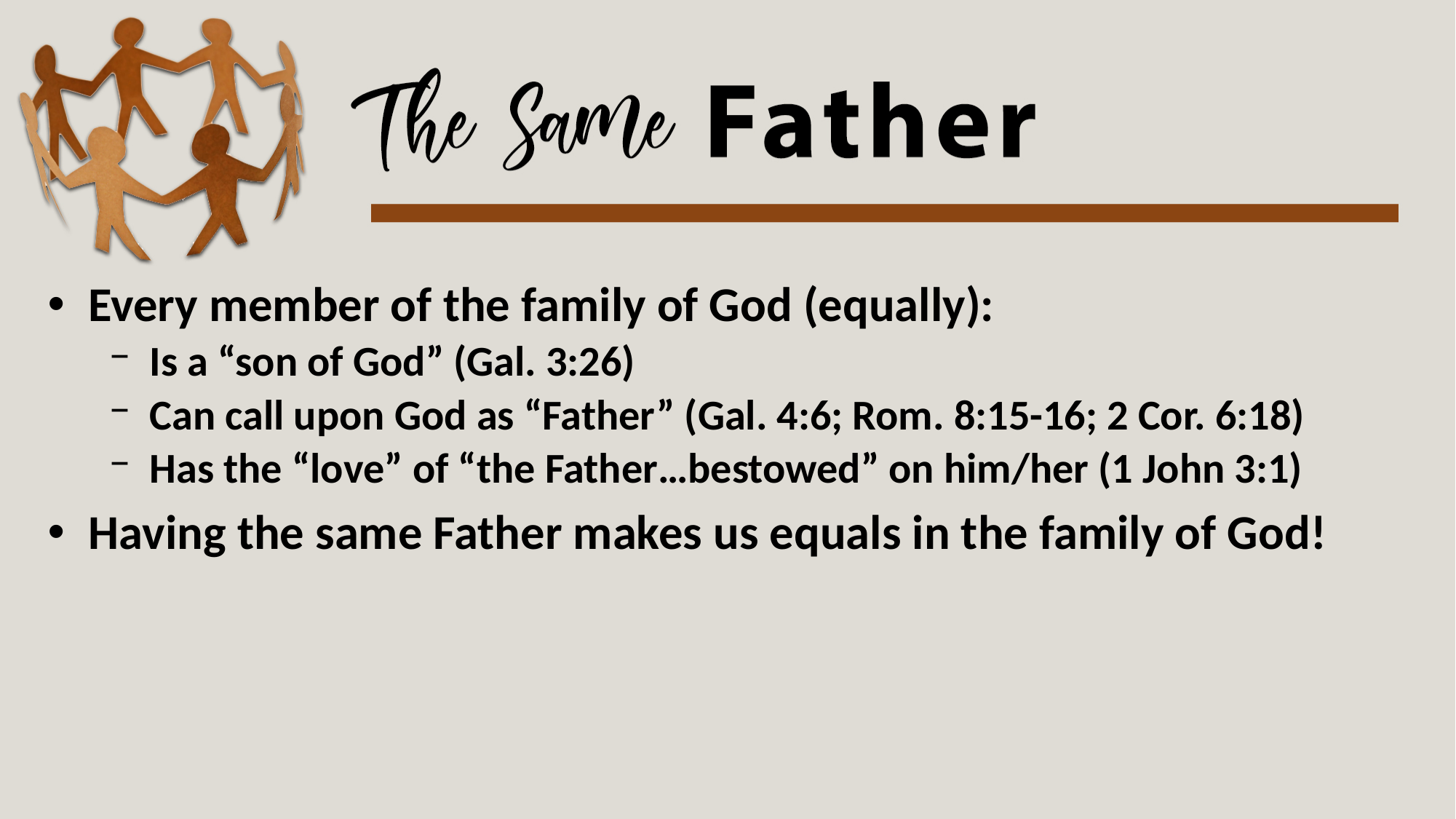

Every member of the family of God (equally):
Is a “son of God” (Gal. 3:26)
Can call upon God as “Father” (Gal. 4:6; Rom. 8:15-16; 2 Cor. 6:18)
Has the “love” of “the Father…bestowed” on him/her (1 John 3:1)
Having the same Father makes us equals in the family of God!